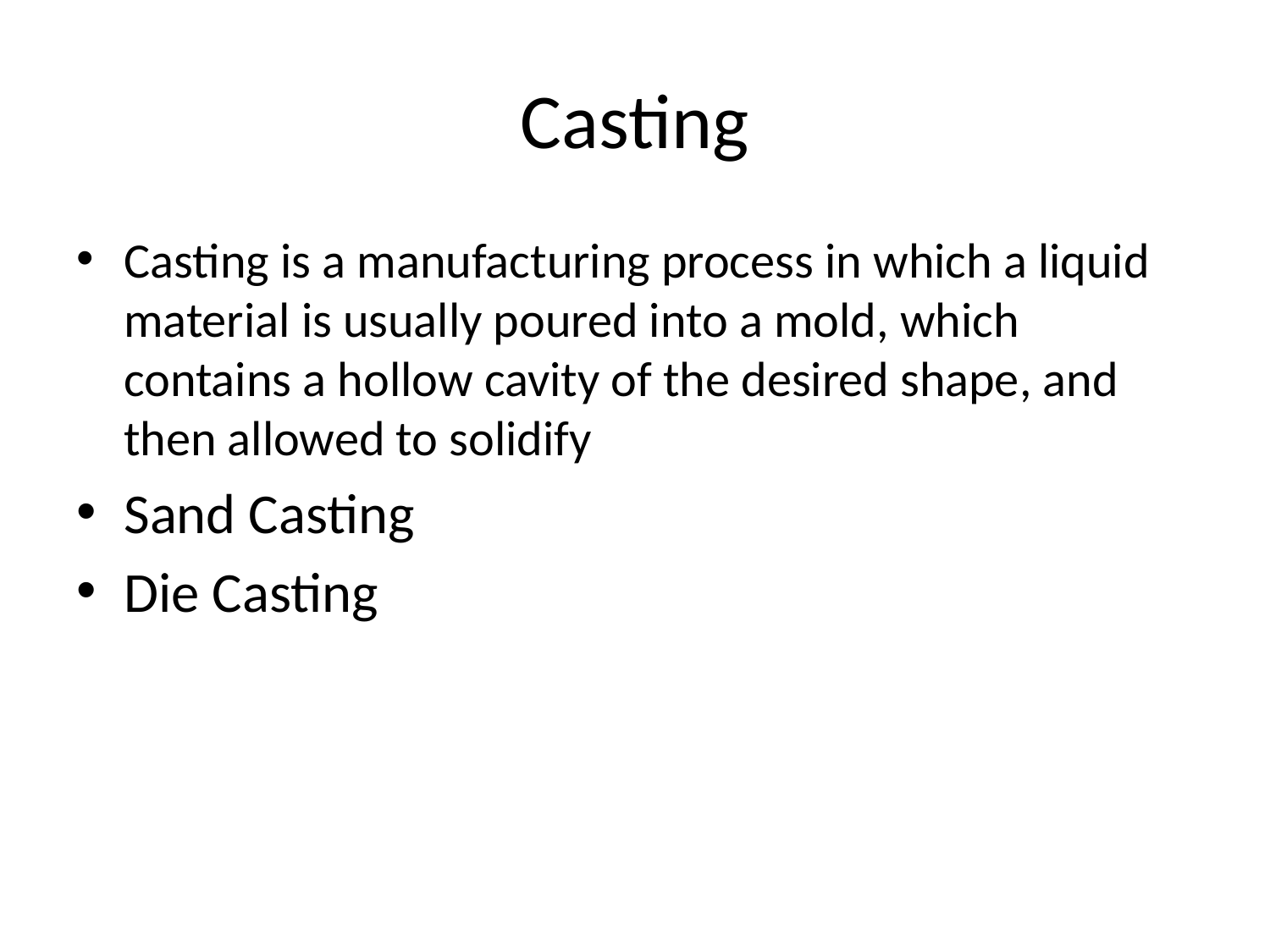

# Casting
Casting is a manufacturing process in which a liquid material is usually poured into a mold, which contains a hollow cavity of the desired shape, and then allowed to solidify
Sand Casting
Die Casting